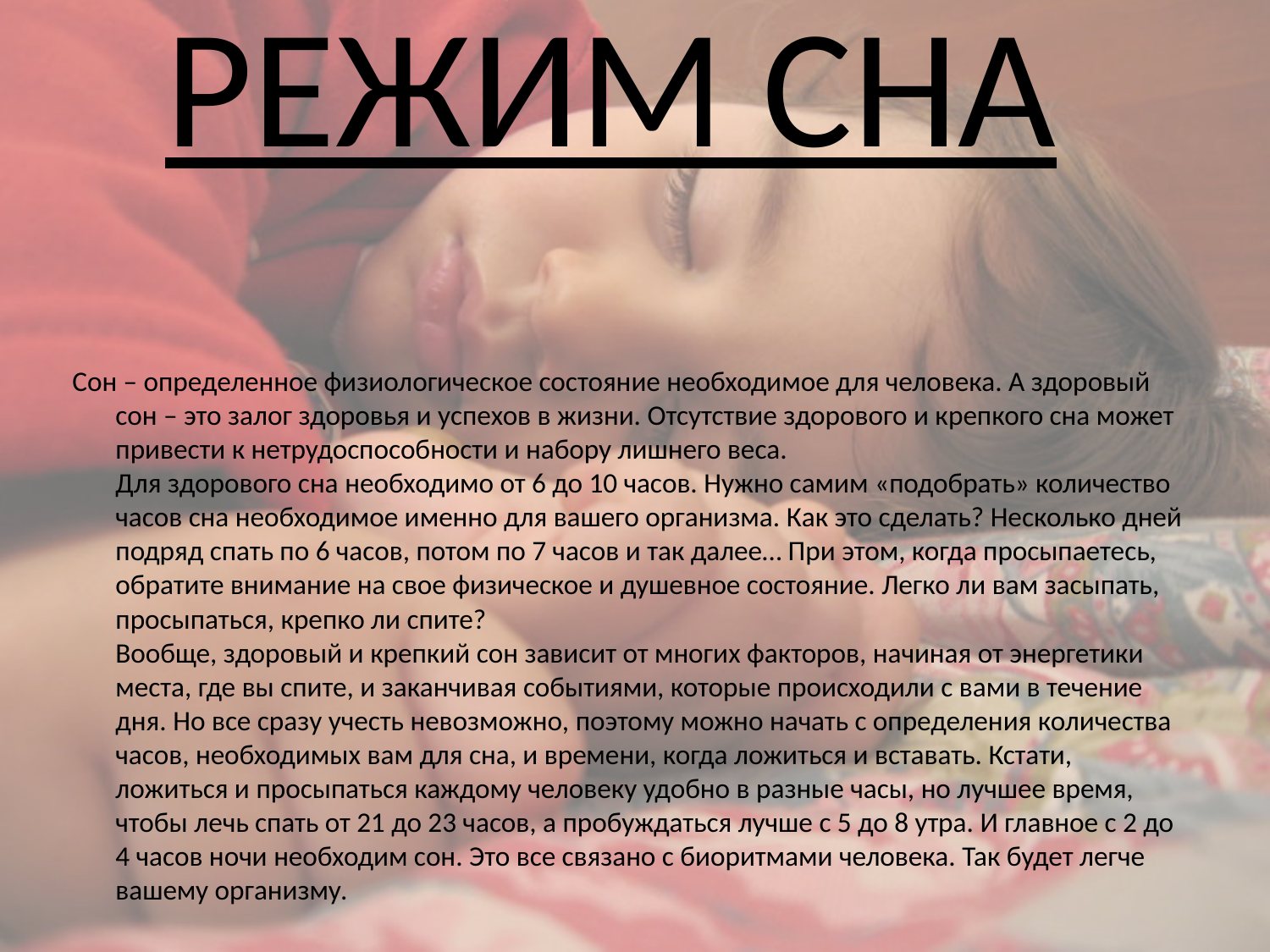

# РЕЖИМ СНА
Сон – определенное физиологическое состояние необходимое для человека. А здоровый сон – это залог здоровья и успехов в жизни. Отсутствие здорового и крепкого сна может привести к нетрудоспособности и набору лишнего веса.
Для здорового сна необходимо от 6 до 10 часов. Нужно самим «подобрать» количество часов сна необходимое именно для вашего организма. Как это сделать? Несколько дней подряд спать по 6 часов, потом по 7 часов и так далее… При этом, когда просыпаетесь, обратите внимание на свое физическое и душевное состояние. Легко ли вам засыпать, просыпаться, крепко ли спите? 
Вообще, здоровый и крепкий сон зависит от многих факторов, начиная от энергетики места, где вы спите, и заканчивая событиями, которые происходили с вами в течение дня. Но все сразу учесть невозможно, поэтому можно начать с определения количества часов, необходимых вам для сна, и времени, когда ложиться и вставать. Кстати, ложиться и просыпаться каждому человеку удобно в разные часы, но лучшее время, чтобы лечь спать от 21 до 23 часов, а пробуждаться лучше с 5 до 8 утра. И главное с 2 до 4 часов ночи необходим сон. Это все связано с биоритмами человека. Так будет легче вашему организму.